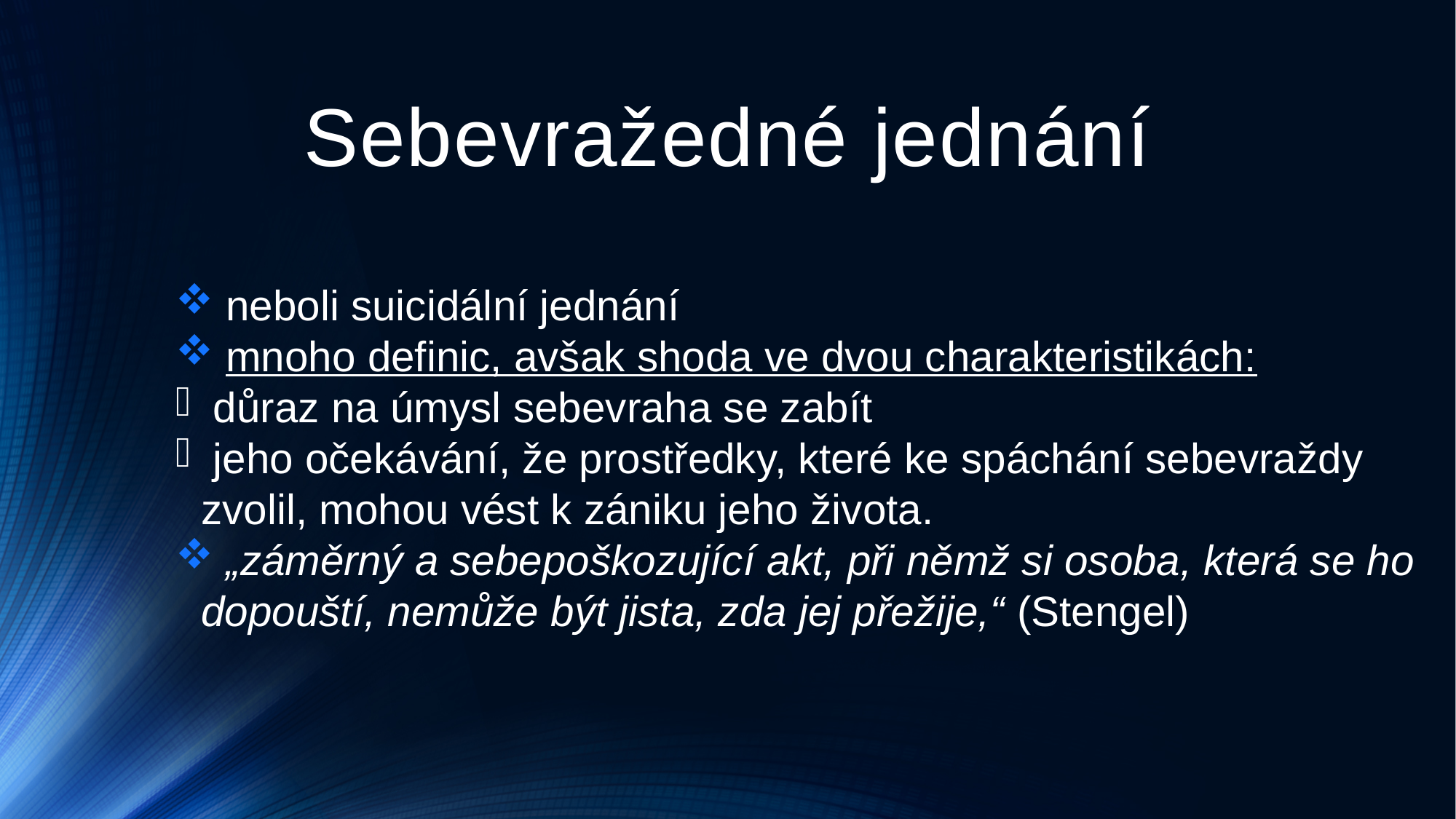

# Sebevražedné jednání
 neboli suicidální jednání
 mnoho definic, avšak shoda ve dvou charakteristikách:
 důraz na úmysl sebevraha se zabít
 jeho očekávání, že prostředky, které ke spáchání sebevraždy zvolil, mohou vést k zániku jeho života.
 „záměrný a sebepoškozující akt, při němž si osoba, která se ho dopouští, nemůže být jista, zda jej přežije,“ (Stengel)